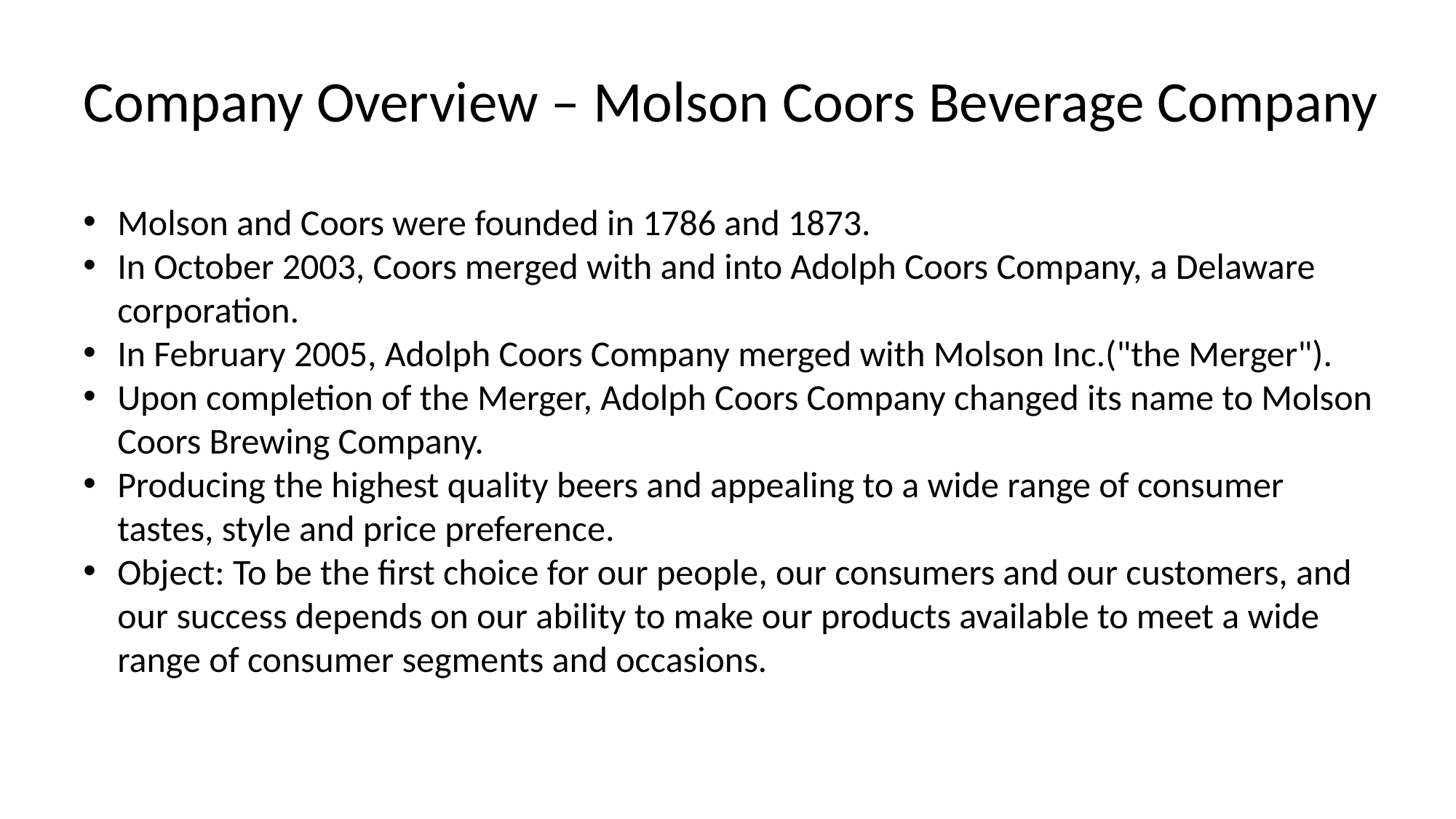

# Company Overview – Molson Coors Beverage Company
Molson and Coors were founded in 1786 and 1873.
In October 2003, Coors merged with and into Adolph Coors Company, a Delaware corporation.
In February 2005, Adolph Coors Company merged with Molson Inc.("the Merger").
Upon completion of the Merger, Adolph Coors Company changed its name to Molson Coors Brewing Company.
Producing the highest quality beers and appealing to a wide range of consumer tastes, style and price preference.
Object: To be the first choice for our people, our consumers and our customers, and our success depends on our ability to make our products available to meet a wide range of consumer segments and occasions.